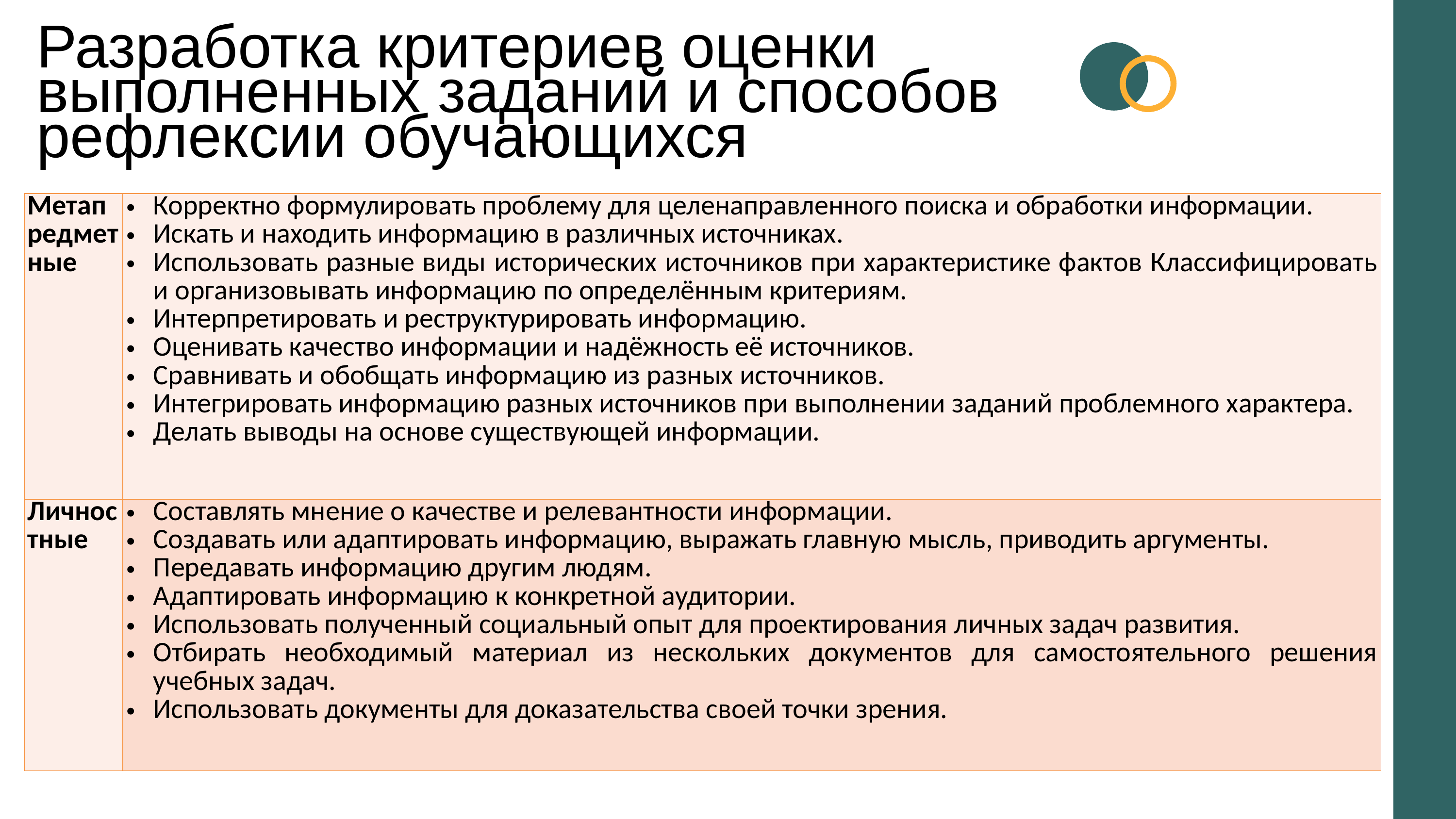

Разработка критериев оценки выполненных заданий и способов рефлексии обучающихся

| Метапредметные | Корректно формулировать проблему для целенаправленного поиска и обработки информации. Искать и находить информацию в различных источниках. Использовать разные виды исторических источников при характеристике фактов Классифицировать и организовывать информацию по определённым критериям. Интерпретировать и реструктурировать информацию. Оценивать качество информации и надёжность её источников. Сравнивать и обобщать информацию из разных источников. Интегрировать информацию разных источников при выполнении заданий проблемного характера. Делать выводы на основе существующей информации. |
| --- | --- |
| Личностные | Составлять мнение о качестве и релевантности информации. Создавать или адаптировать информацию, выражать главную мысль, приводить аргументы. Передавать информацию другим людям. Адаптировать информацию к конкретной аудитории. Использовать полученный социальный опыт для проектирования личных задач развития. Отбирать необходимый материал из нескольких документов для самостоятельного решения учебных задач. Использовать документы для доказательства своей точки зрения. |